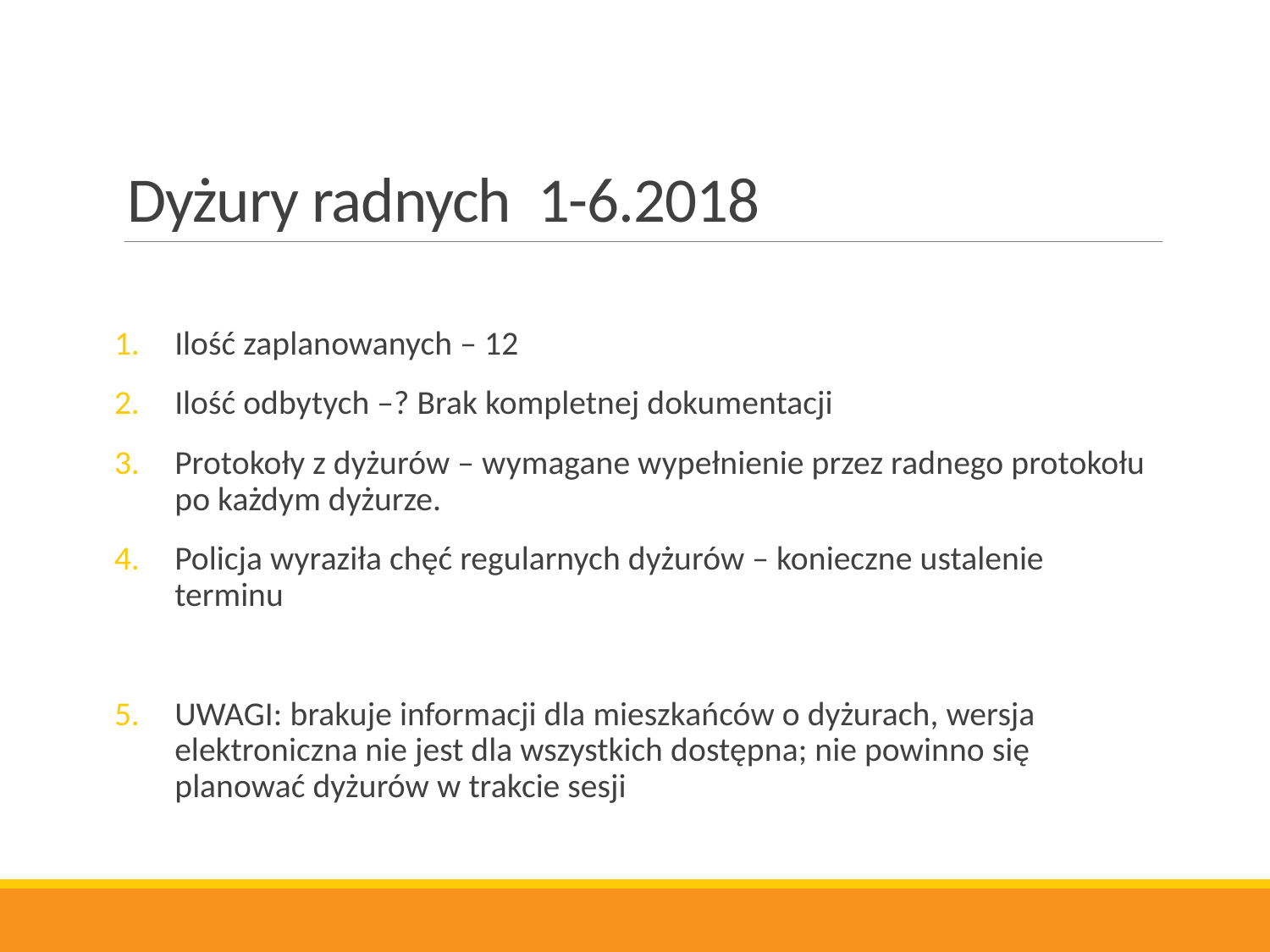

# Dyżury radnych  1-6.2018

Ilość zaplanowanych – 12
Ilość odbytych –? Brak kompletnej dokumentacji
Protokoły z dyżurów – wymagane wypełnienie przez radnego protokołu po każdym dyżurze.
Policja wyraziła chęć regularnych dyżurów – konieczne ustalenie terminu

UWAGI: brakuje informacji dla mieszkańców o dyżurach, wersja elektroniczna nie jest dla wszystkich dostępna; nie powinno się planować dyżurów w trakcie sesji